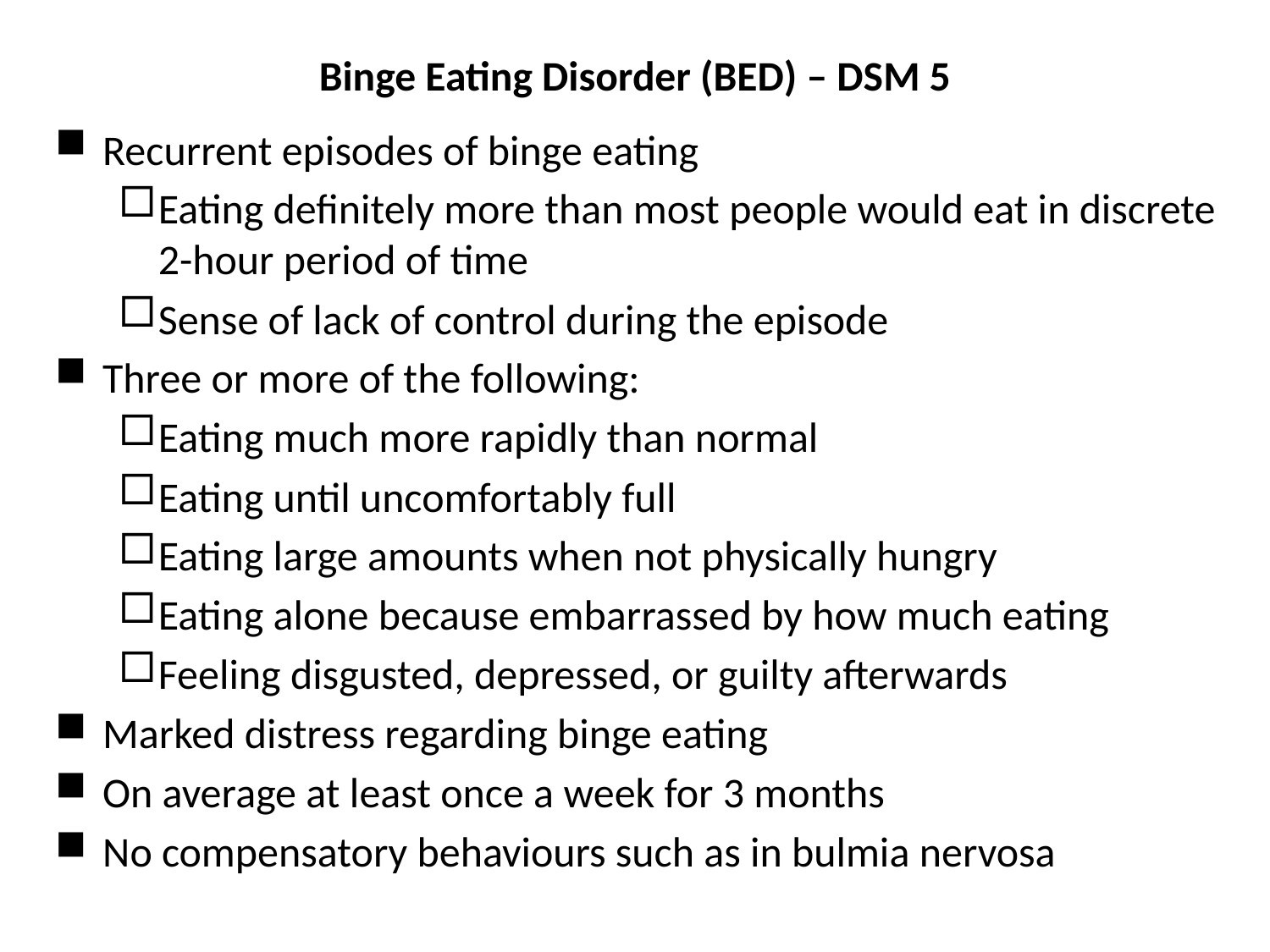

# Binge Eating Disorder (BED) – DSM 5
Recurrent episodes of binge eating
Eating definitely more than most people would eat in discrete 2-hour period of time
Sense of lack of control during the episode
Three or more of the following:
Eating much more rapidly than normal
Eating until uncomfortably full
Eating large amounts when not physically hungry
Eating alone because embarrassed by how much eating
Feeling disgusted, depressed, or guilty afterwards
Marked distress regarding binge eating
On average at least once a week for 3 months
No compensatory behaviours such as in bulmia nervosa